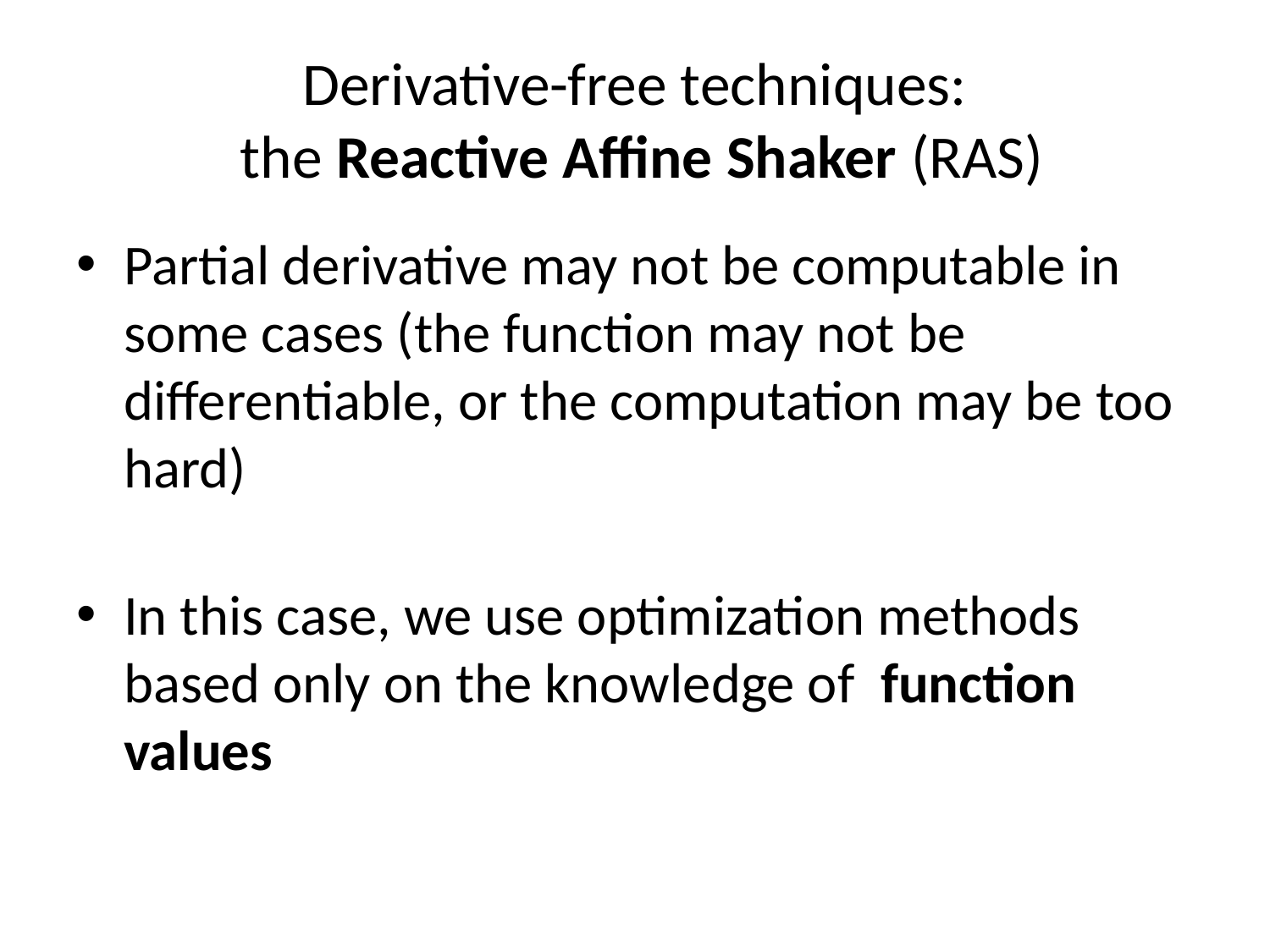

# Derivative-free techniques: the Reactive Affine Shaker (RAS)
Partial derivative may not be computable in some cases (the function may not be differentiable, or the computation may be too hard)
In this case, we use optimization methods based only on the knowledge of  function values